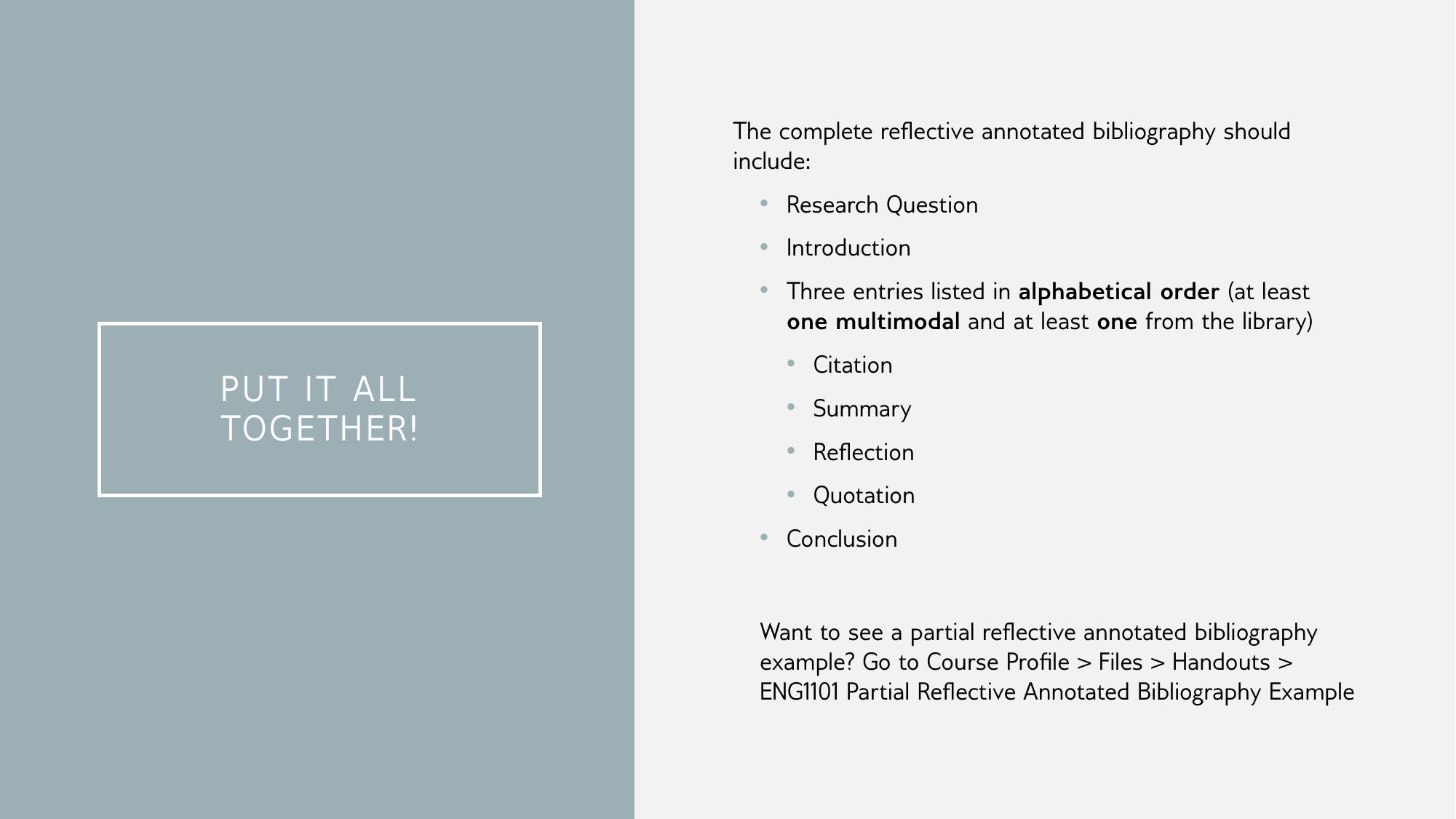

The complete reflective annotated bibliography should include:
Research Question
Introduction
Three entries listed in alphabetical order (at least one multimodal and at least one from the library)
Citation
Summary
Reflection
Quotation
Conclusion

Want to see a partial reflective annotated bibliography example? Go to Course Profile > Files > Handouts > ENG1101 Partial Reflective Annotated Bibliography Example
# Put it all together!